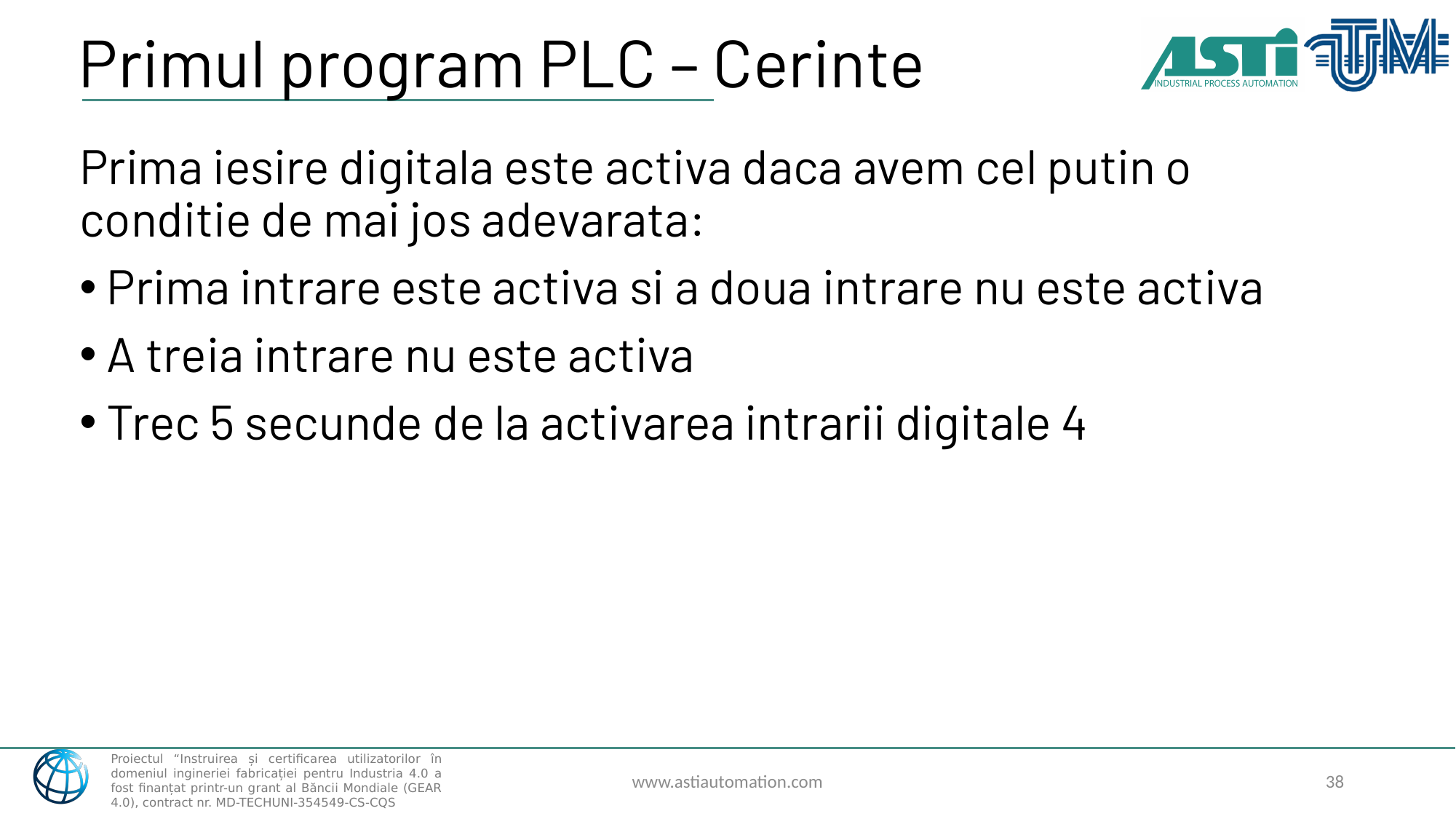

# Primul program PLC – Cerinte
Prima iesire digitala este activa daca avem cel putin o conditie de mai jos adevarata:
Prima intrare este activa si a doua intrare nu este activa
A treia intrare nu este activa
Trec 5 secunde de la activarea intrarii digitale 4
www.astiautomation.com
38